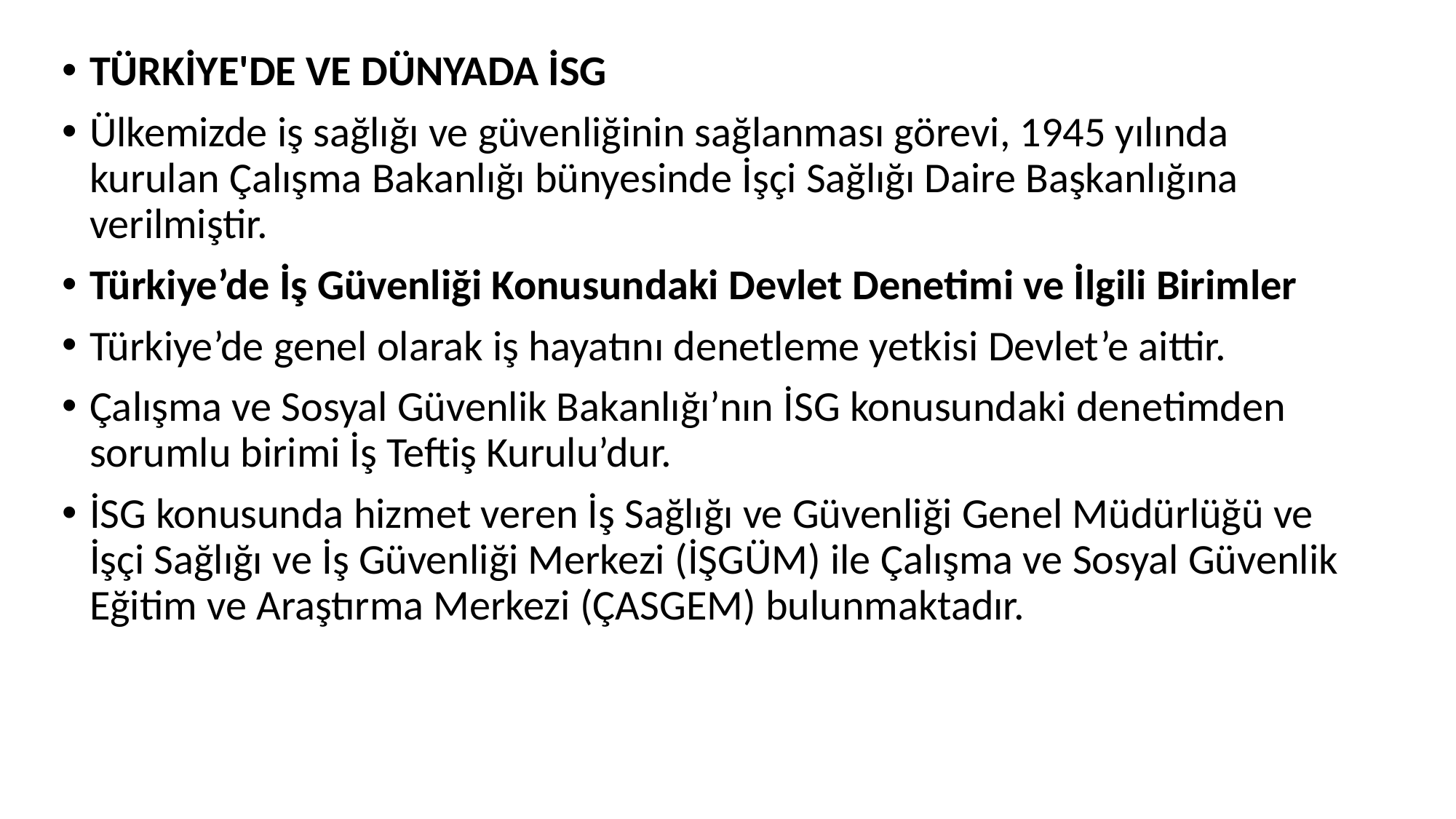

TÜRKİYE'DE VE DÜNYADA İSG
Ülkemizde iş sağlığı ve güvenliğinin sağlanması görevi, 1945 yılında kurulan Çalışma Bakanlığı bünyesinde İşçi Sağlığı Daire Başkanlığına verilmiştir.
Türkiye’de İş Güvenliği Konusundaki Devlet Denetimi ve İlgili Birimler
Türkiye’de genel olarak iş hayatını denetleme yetkisi Devlet’e aittir.
Çalışma ve Sosyal Güvenlik Bakanlığı’nın İSG konusundaki denetimden sorumlu birimi İş Teftiş Kurulu’dur.
İSG konusunda hizmet veren İş Sağlığı ve Güvenliği Genel Müdürlüğü ve İşçi Sağlığı ve İş Güvenliği Merkezi (İŞGÜM) ile Çalışma ve Sosyal Güvenlik Eğitim ve Araştırma Merkezi (ÇASGEM) bulunmaktadır.